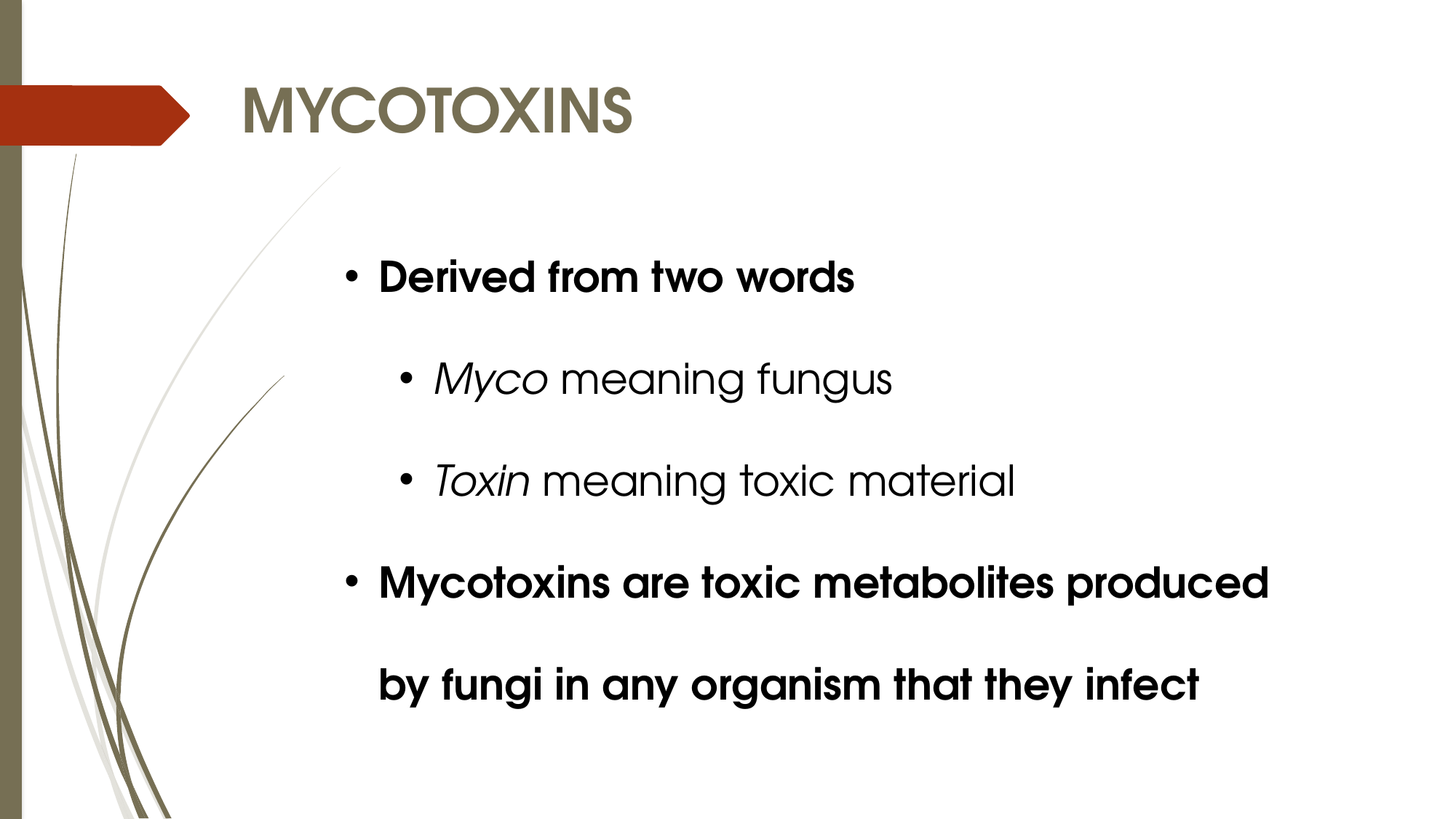

MYCOTOXINS
Derived from two words
Myco meaning fungus
Toxin meaning toxic material
Mycotoxins are toxic metabolites produced by fungi in any organism that they infect